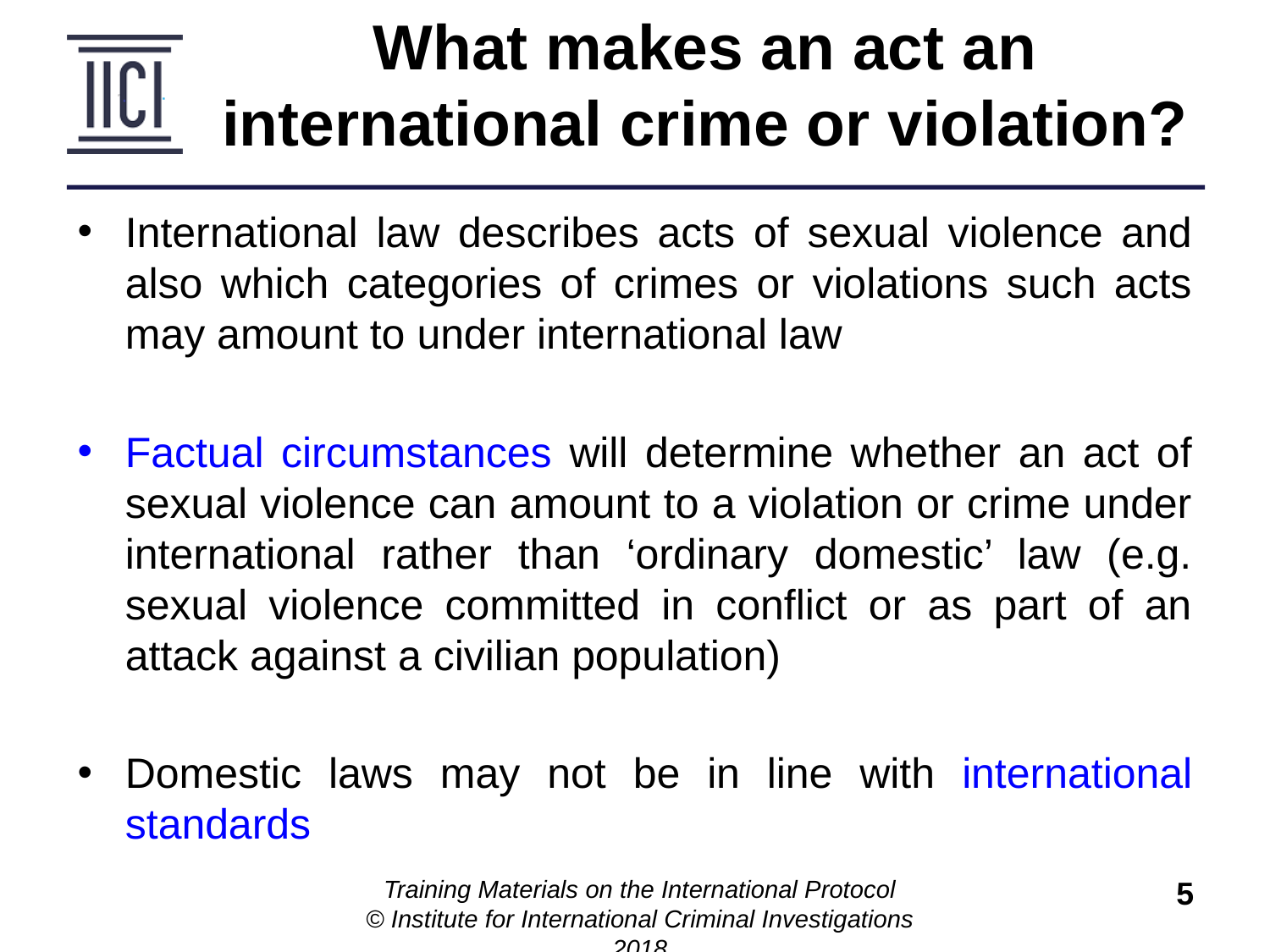

What makes an act an international crime or violation?

International law describes acts of sexual violence and also which categories of crimes or violations such acts may amount to under international law

Factual circumstances will determine whether an act of sexual violence can amount to a violation or crime under international rather than ‘ordinary domestic’ law (e.g. sexual violence committed in conflict or as part of an attack against a civilian population)

Domestic laws may not be in line with international standards

Training Materials on the International Protocol
© Institute for International Criminal Investigations 2018
5